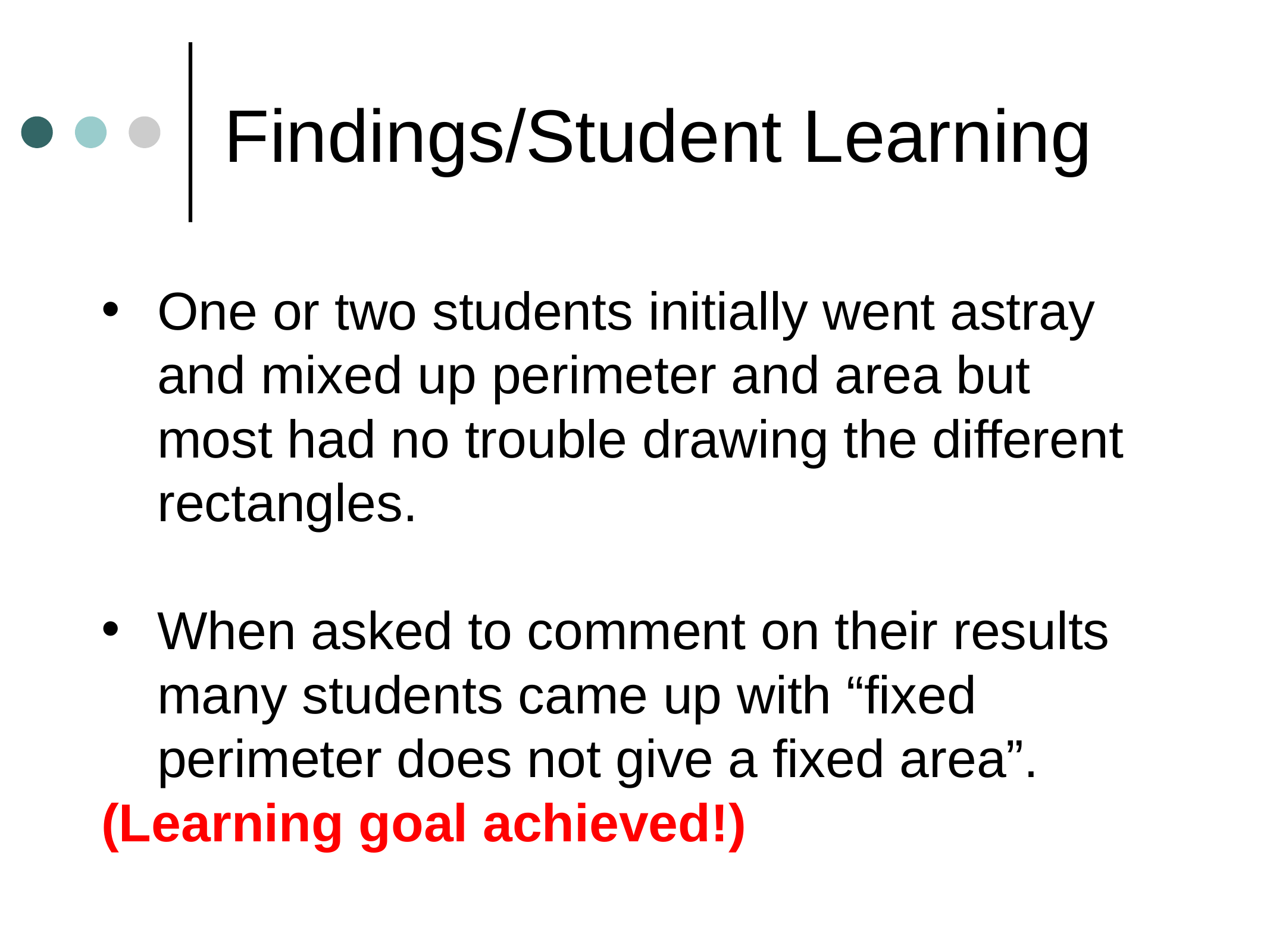

# Findings/Student Learning
One or two students initially went astray and mixed up perimeter and area but most had no trouble drawing the different rectangles.

When asked to comment on their results many students came up with “fixed perimeter does not give a fixed area”.
(Learning goal achieved!)